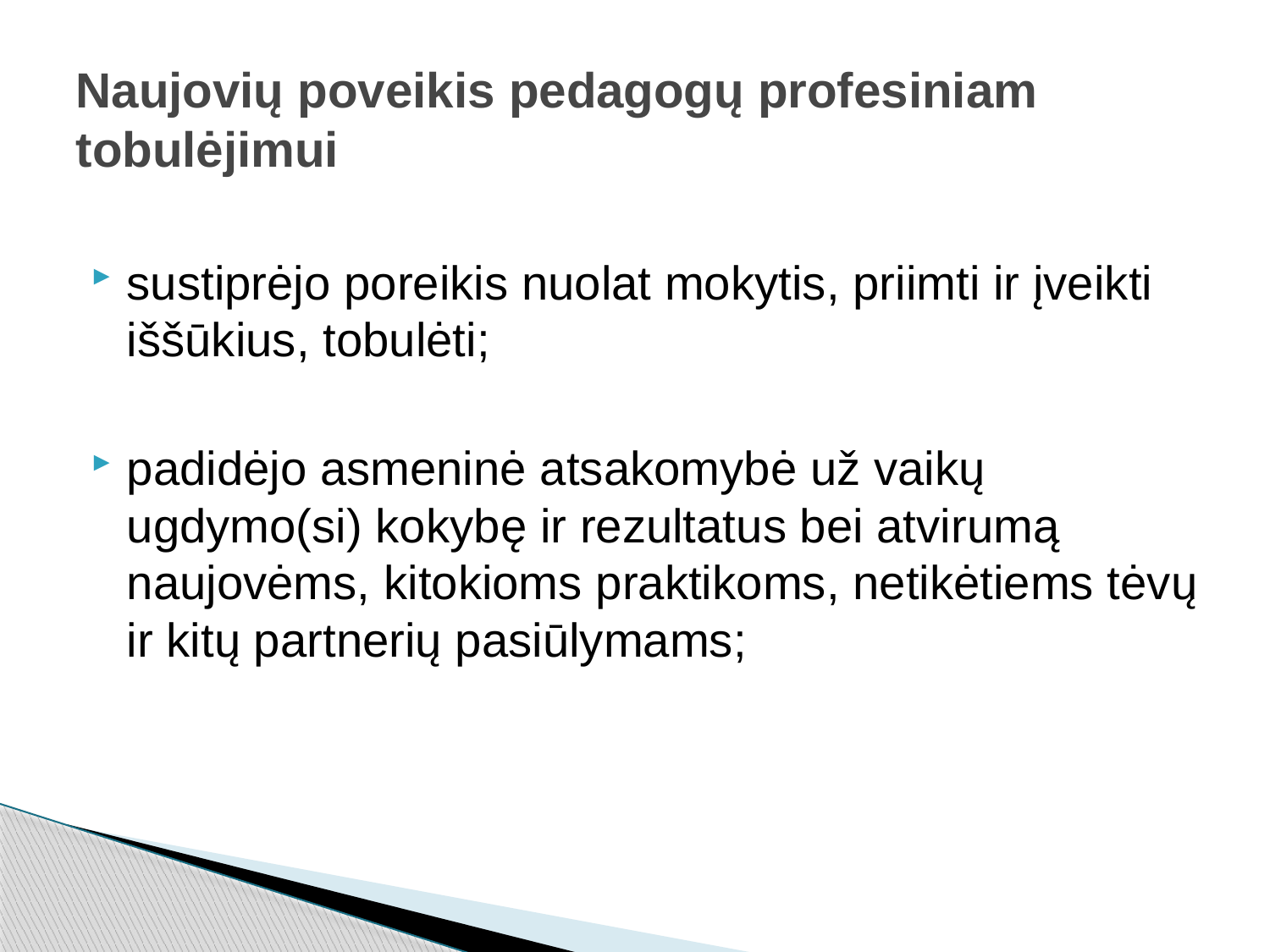

# Naujovių poveikis pedagogų profesiniam tobulėjimui
sustiprėjo poreikis nuolat mokytis, priimti ir įveikti iššūkius, tobulėti;

padidėjo asmeninė atsakomybė už vaikų ugdymo(si) kokybę ir rezultatus bei atvirumą naujovėms, kitokioms praktikoms, netikėtiems tėvų ir kitų partnerių pasiūlymams;